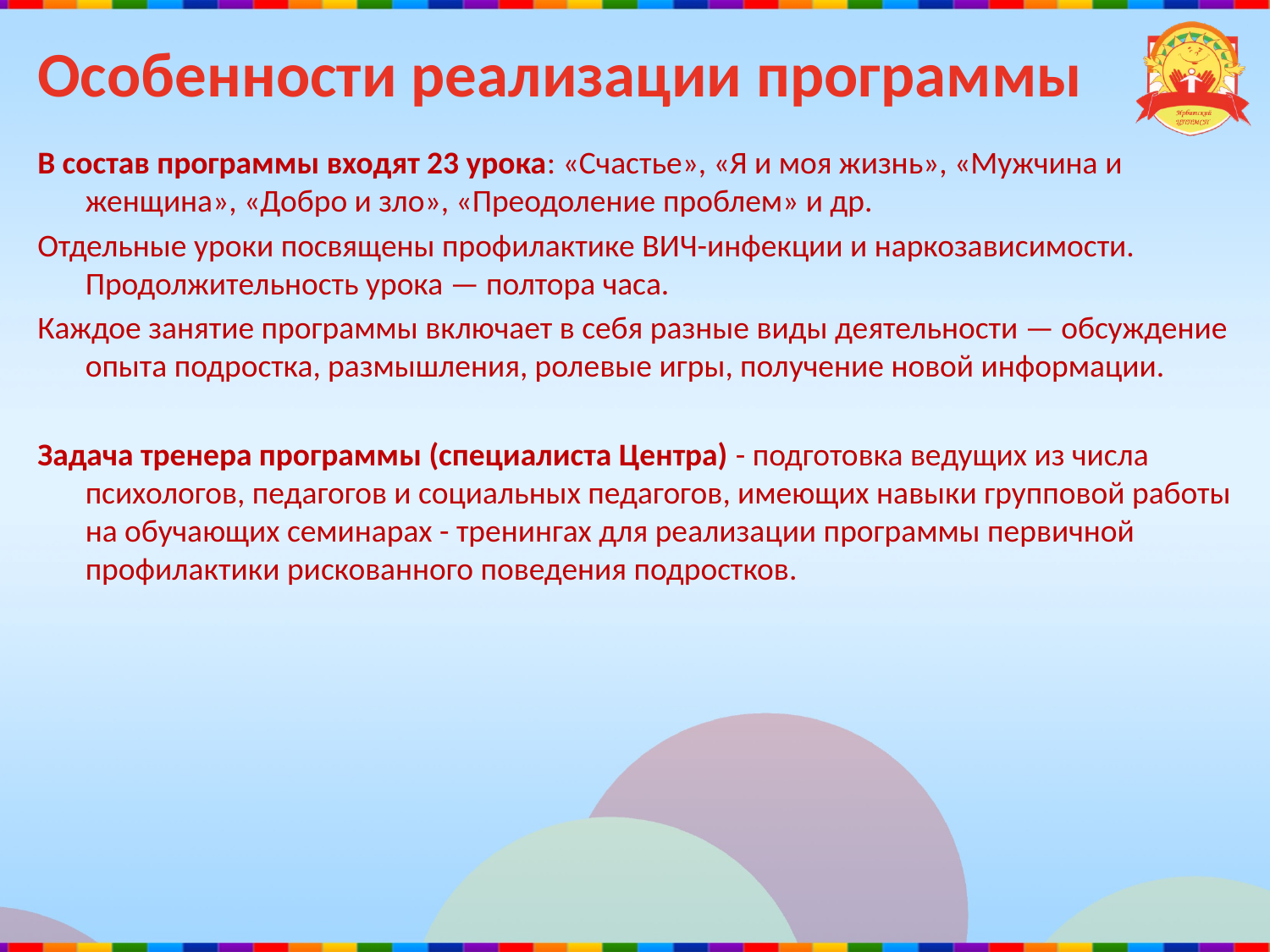

# Особенности реализации программы
В состав программы входят 23 урока: «Счастье», «Я и моя жизнь», «Мужчина и женщина», «Добро и зло», «Преодоление проблем» и др.
Отдельные уроки посвящены профилактике ВИЧ-инфекции и наркозависимости. Продолжительность урока — полтора часа.
Каждое занятие программы включает в себя разные виды деятельности — обсуждение опыта подростка, размышления, ролевые игры, получение новой информации.

Задача тренера программы (специалиста Центра) - подготовка ведущих из числа психологов, педагогов и социальных педагогов, имеющих навыки групповой работы на обучающих семинарах - тренингах для реализации программы первичной профилактики рискованного поведения подростков.